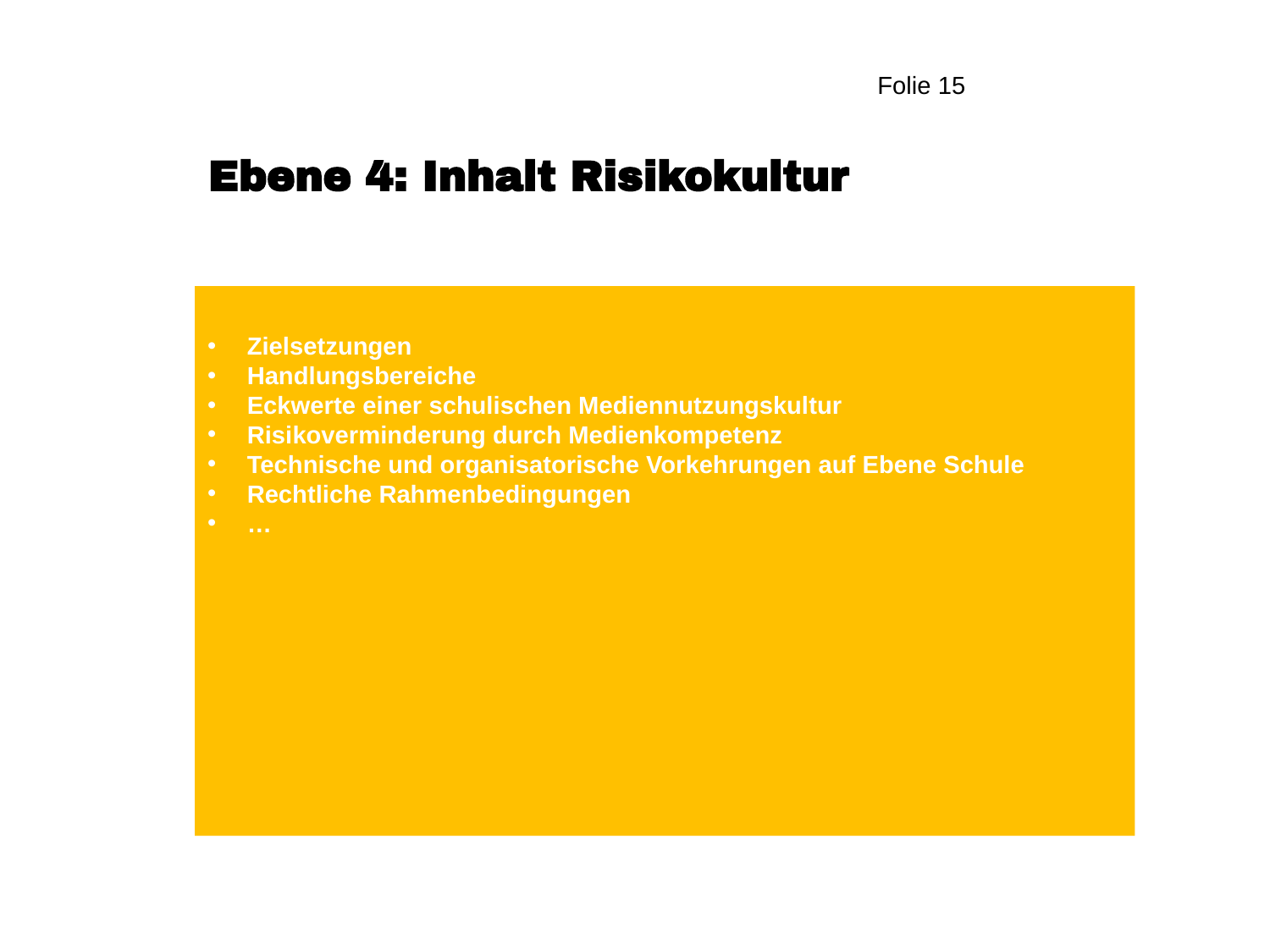

# Ebene 4: Inhalt Risikokultur

Zielsetzungen
Handlungsbereiche
Eckwerte einer schulischen Mediennutzungskultur
Risikoverminderung durch Medienkompetenz
Technische und organisatorische Vorkehrungen auf Ebene Schule
Rechtliche Rahmenbedingungen
…